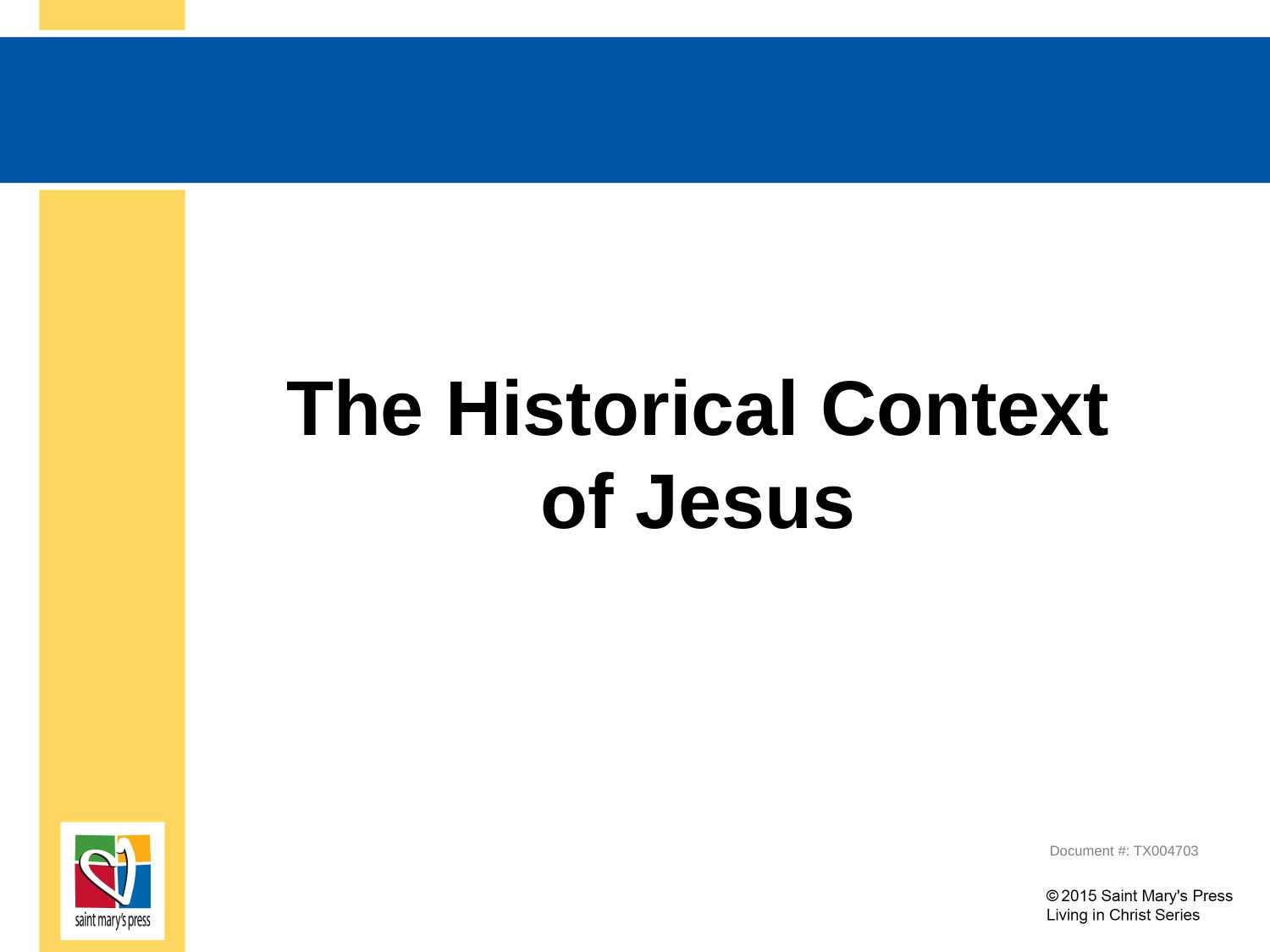

# The Historical Context of Jesus
Document #: TX004703